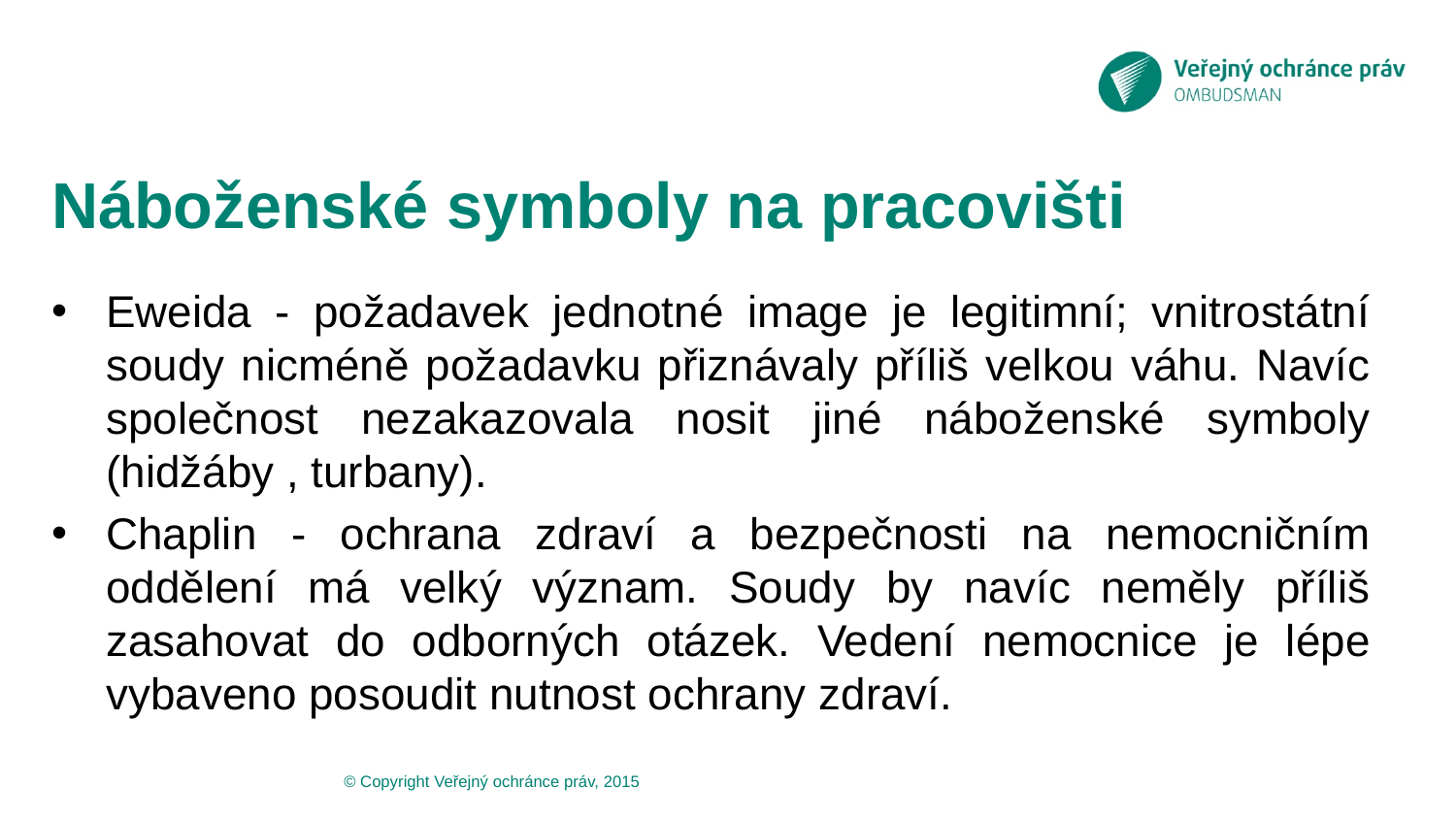

# Náboženské symboly na pracovišti
Eweida - požadavek jednotné image je legitimní; vnitrostátní soudy nicméně požadavku přiznávaly příliš velkou váhu. Navíc společnost nezakazovala nosit jiné náboženské symboly (hidžáby , turbany).
Chaplin - ochrana zdraví a bezpečnosti na nemocničním oddělení má velký význam. Soudy by navíc neměly příliš zasahovat do odborných otázek. Vedení nemocnice je lépe vybaveno posoudit nutnost ochrany zdraví.
© Copyright Veřejný ochránce práv, 2015